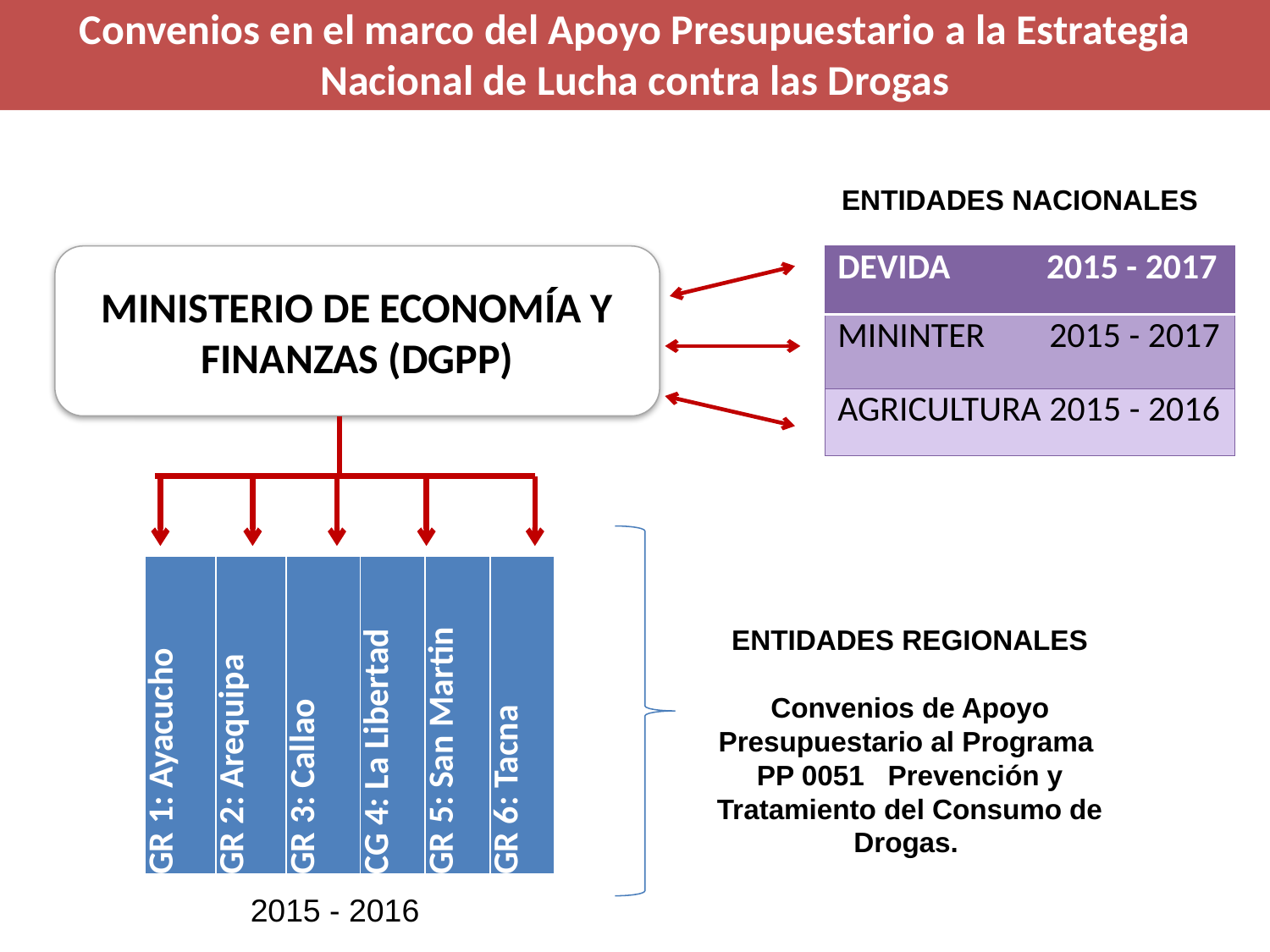

CONVENIOS DE APOYO PRESUPUESTARIO
Convenios en el marco del Apoyo Presupuestario a la Estrategia Nacional de Lucha contra las Drogas
ENTIDADES NACIONALES

MINISTERIO DE ECONOMÍA Y FINANZAS (DGPP)

| DEVIDA 2015 - 2017 |
| --- |
| MININTER 2015 - 2017 |
| AGRICULTURA 2015 - 2016 |

ENTIDADES REGIONALES

Convenios de Apoyo Presupuestario al Programa  PP 0051   Prevención y Tratamiento del Consumo de Drogas.

| GR 1: Ayacucho | GR 2: Arequipa | GR 3: Callao | CG 4: La Libertad | GR 5: San Martin | GR 6: Tacna |
| --- | --- | --- | --- | --- | --- |
2015 - 2016